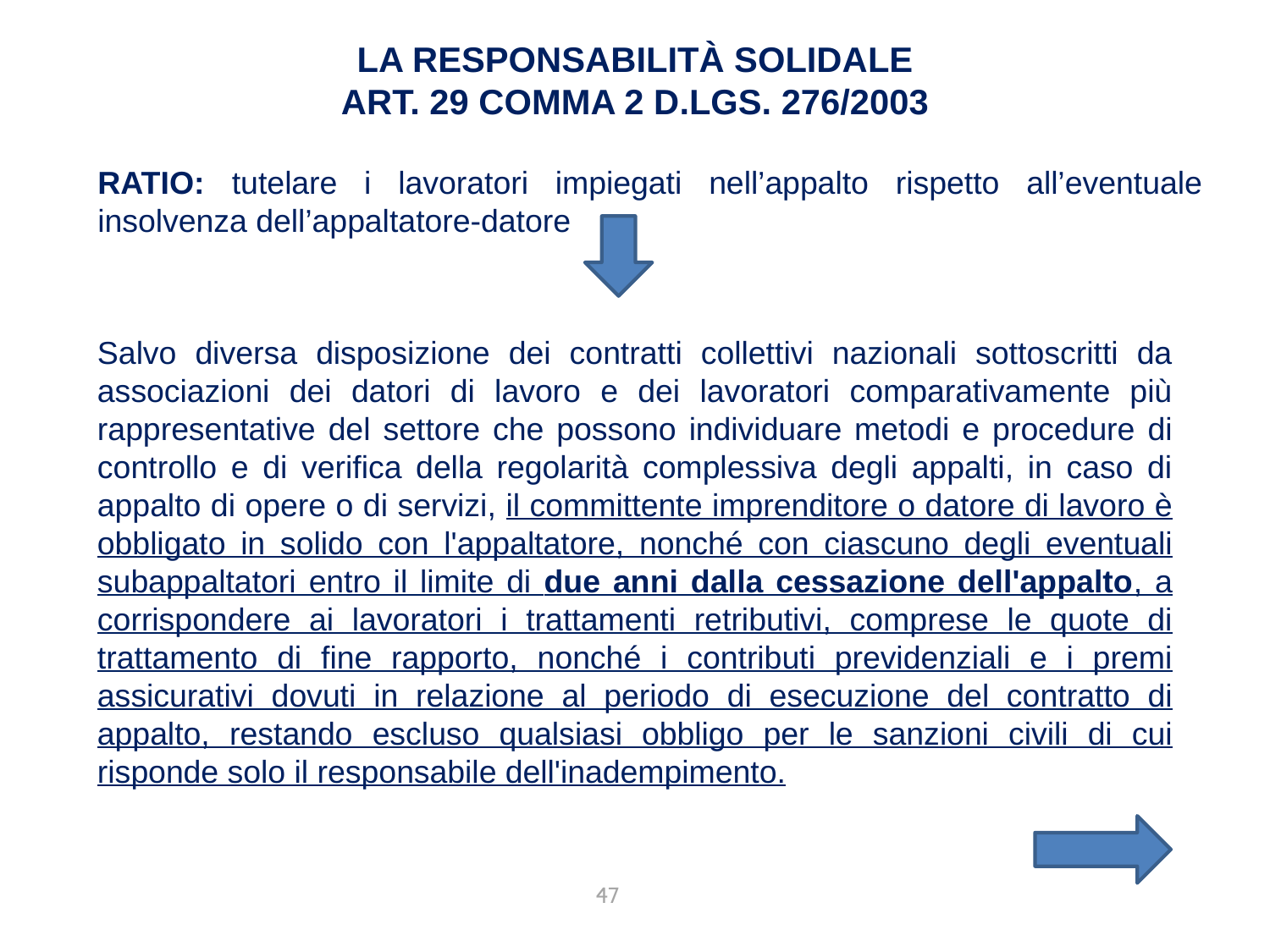

LA RESPONSABILITÀ SOLIDALE
ART. 29 COMMA 2 D.LGS. 276/2003
RATIO: tutelare i lavoratori impiegati nell’appalto rispetto all’eventuale insolvenza dell’appaltatore-datore

Salvo diversa disposizione dei contratti collettivi nazionali sottoscritti da associazioni dei datori di lavoro e dei lavoratori comparativamente più rappresentative del settore che possono individuare metodi e procedure di controllo e di verifica della regolarità complessiva degli appalti, in caso di appalto di opere o di servizi, il committente imprenditore o datore di lavoro è obbligato in solido con l'appaltatore, nonché con ciascuno degli eventuali subappaltatori entro il limite di due anni dalla cessazione dell'appalto, a corrispondere ai lavoratori i trattamenti retributivi, comprese le quote di trattamento di fine rapporto, nonché i contributi previdenziali e i premi assicurativi dovuti in relazione al periodo di esecuzione del contratto di appalto, restando escluso qualsiasi obbligo per le sanzioni civili di cui risponde solo il responsabile dell'inadempimento.

47